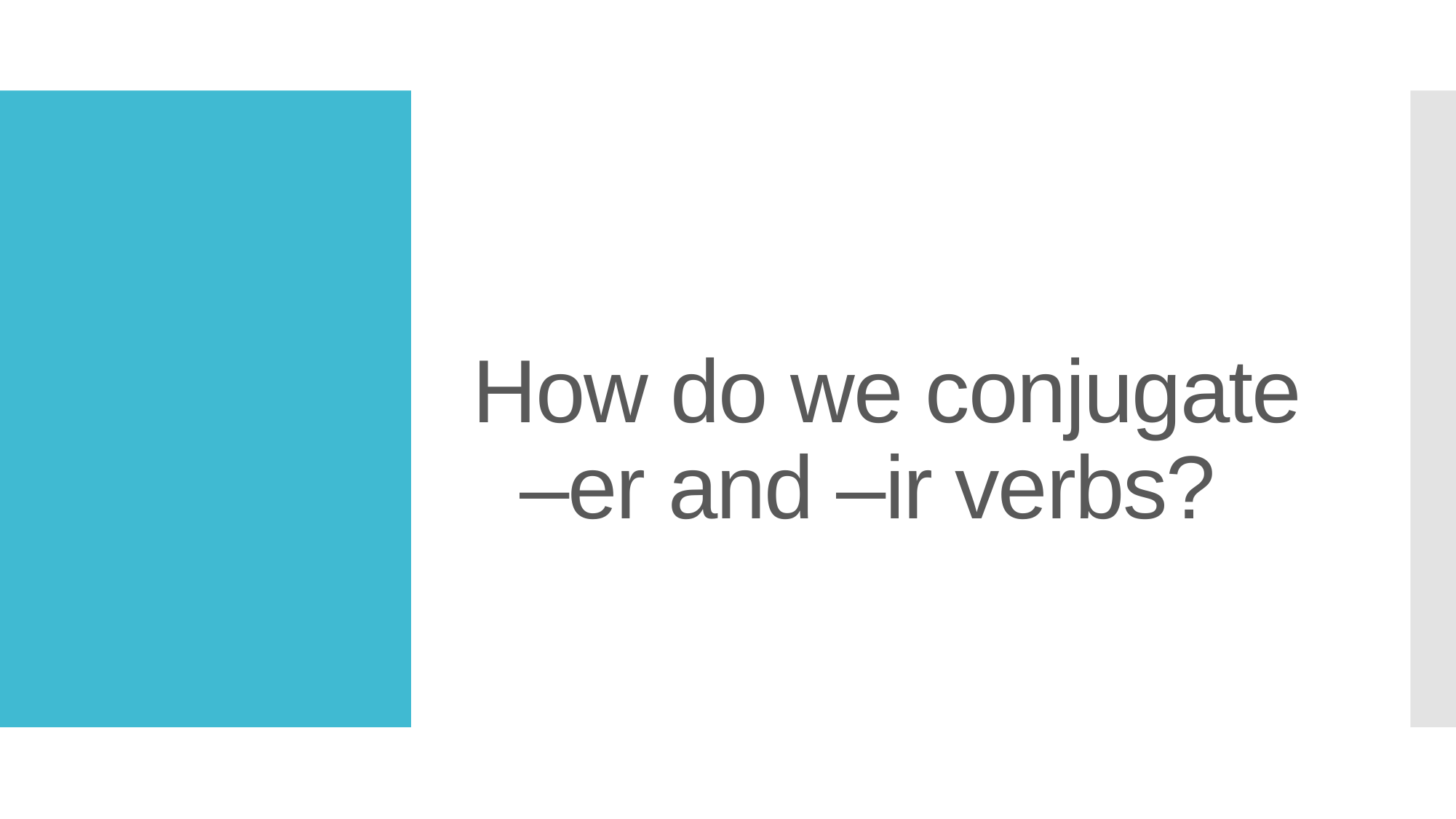

# How do we conjugate    –er and –ir verbs?